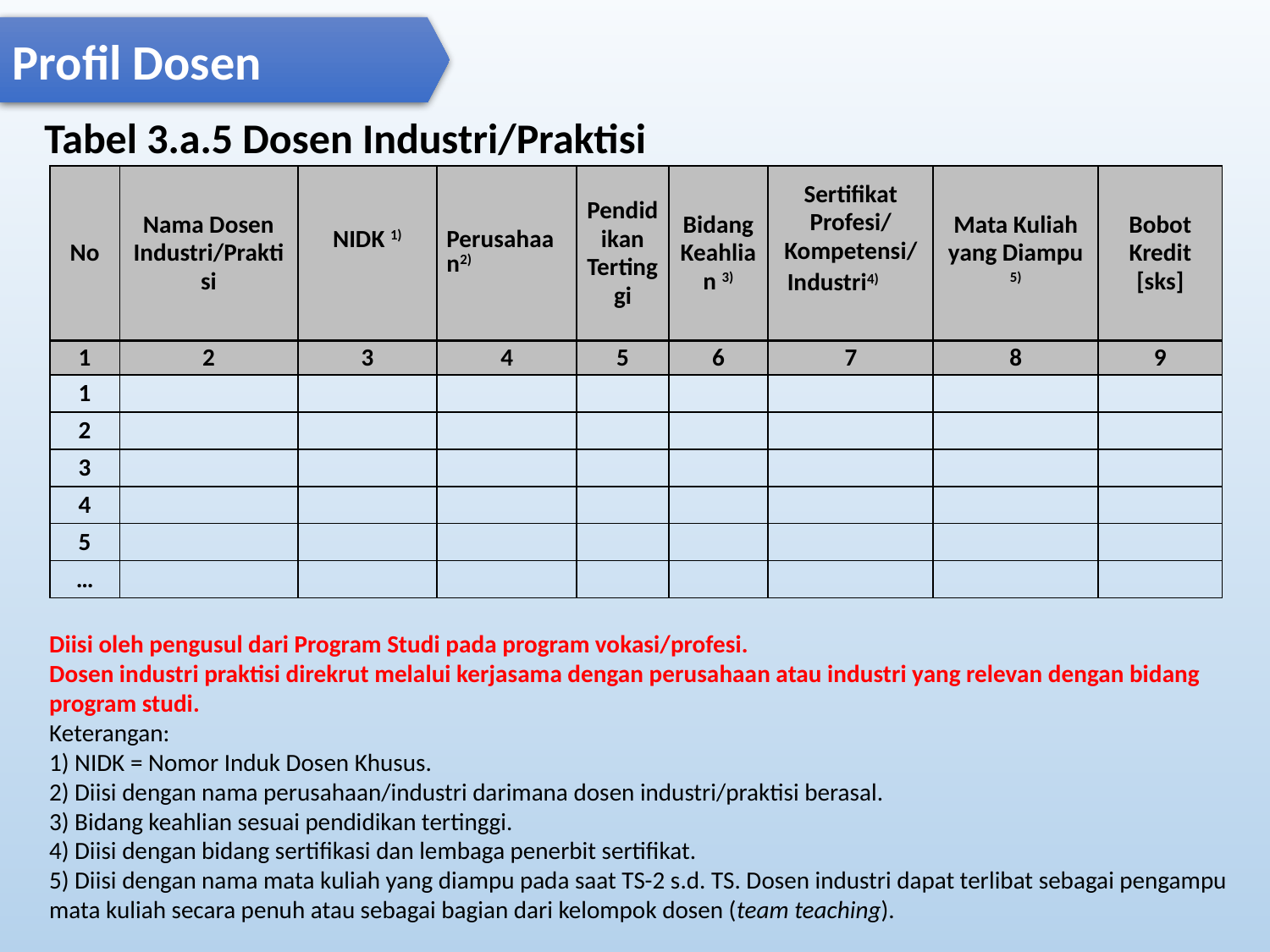

Profil Dosen
# Tabel 3.a.5 Dosen Industri/Praktisi
| No | Nama Dosen Industri/Praktisi | NIDK 1) | Perusahaan2) | Pendidikan Tertinggi | Bidang Keahlian 3) | Sertifikat Profesi/ Kompetensi/ Industri4) | Mata Kuliah yang Diampu 5) | Bobot Kredit [sks] |
| --- | --- | --- | --- | --- | --- | --- | --- | --- |
| 1 | 2 | 3 | 4 | 5 | 6 | 7 | 8 | 9 |
| 1 |  |  |  |  |  |  |  |  |
| 2 |  |  |  |  |  |  |  |  |
| 3 |  |  |  |  |  |  |  |  |
| 4 |  |  |  |  |  |  |  |  |
| 5 |  |  |  |  |  |  |  |  |
| … |  |  |  |  |  |  |  |  |
Diisi oleh pengusul dari Program Studi pada program vokasi/profesi.
Dosen industri praktisi direkrut melalui kerjasama dengan perusahaan atau industri yang relevan dengan bidang program studi.
Keterangan:
1) NIDK = Nomor Induk Dosen Khusus.
2) Diisi dengan nama perusahaan/industri darimana dosen industri/praktisi berasal.
3) Bidang keahlian sesuai pendidikan tertinggi.
4) Diisi dengan bidang sertifikasi dan lembaga penerbit sertifikat.
5) Diisi dengan nama mata kuliah yang diampu pada saat TS-2 s.d. TS. Dosen industri dapat terlibat sebagai pengampu mata kuliah secara penuh atau sebagai bagian dari kelompok dosen (team teaching).